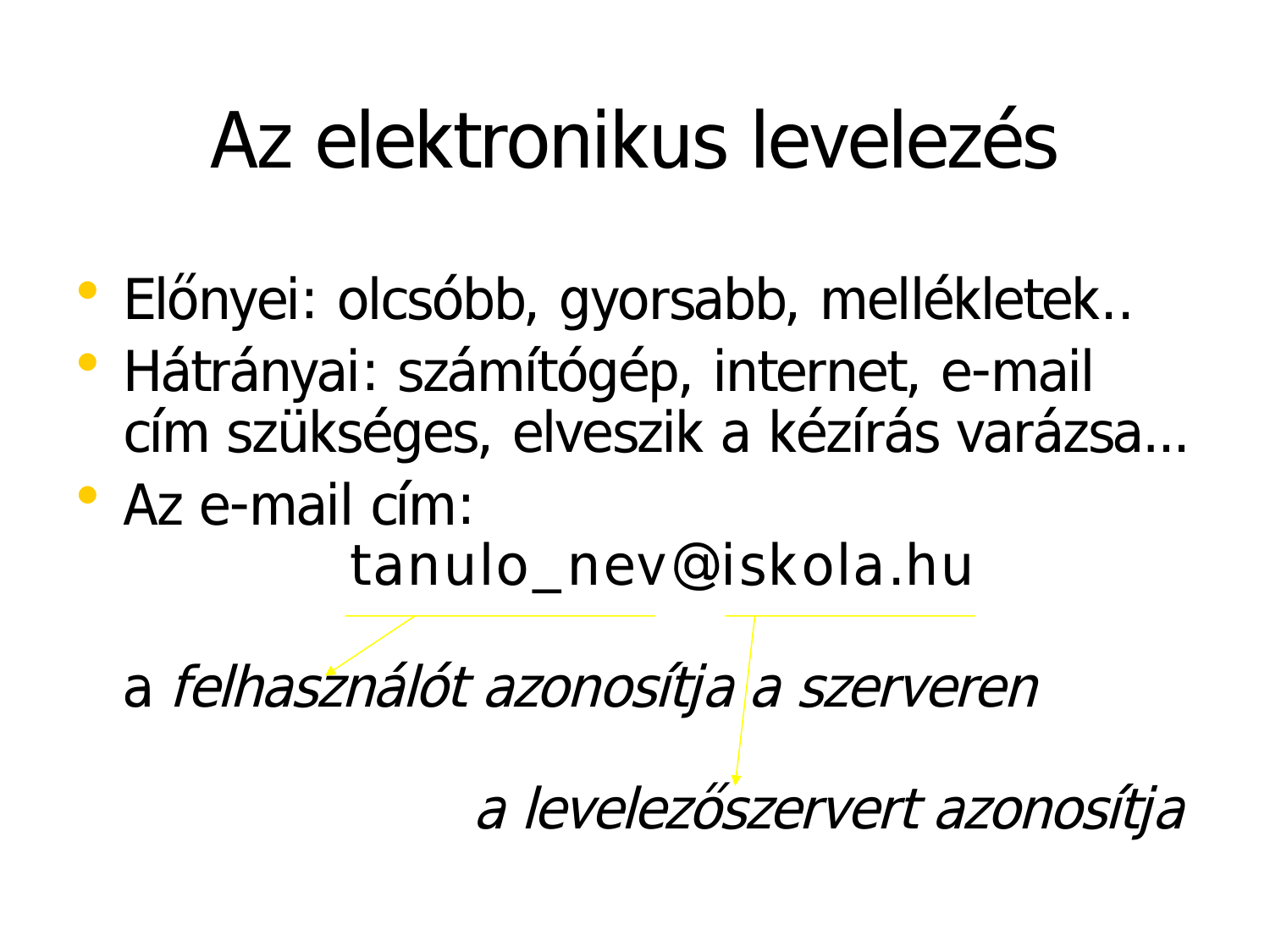

# Az elektronikus levelezés
Előnyei: olcsóbb, gyorsabb, mellékletek..
Hátrányai: számítógép, internet, e-mail cím szükséges, elveszik a kézírás varázsa…
Az e-mail cím:
             tanulo_nev@iskola.hu
a felhasználót azonosítja a szerveren
                    a levelezőszervert azonosítja